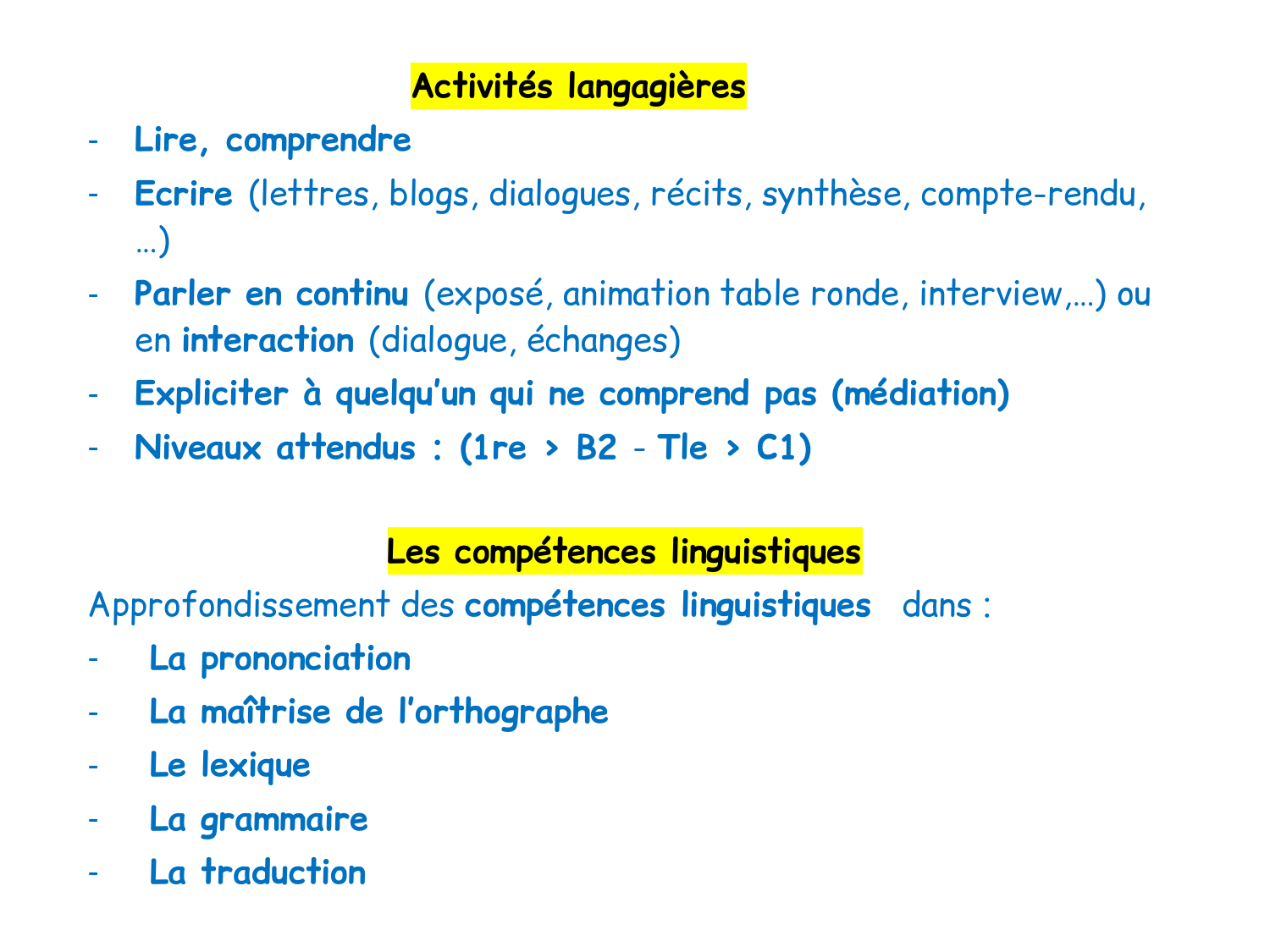

Activités langagières
Lire, comprendre
Ecrire (lettres, blogs, dialogues, récits, synthèse, compte-rendu,…)
Parler en continu (exposé, animation table ronde, interview,…) ou en interaction (dialogue, échanges)
Expliciter à quelqu’un qui ne comprend pas (médiation)
Niveaux attendus : (1re > B2 - Tle > C1)

Les compétences linguistiques
Approfondissement des compétences linguistiques  dans :
 La prononciation
 La maîtrise de l’orthographe
 Le lexique
 La grammaire
 La traduction